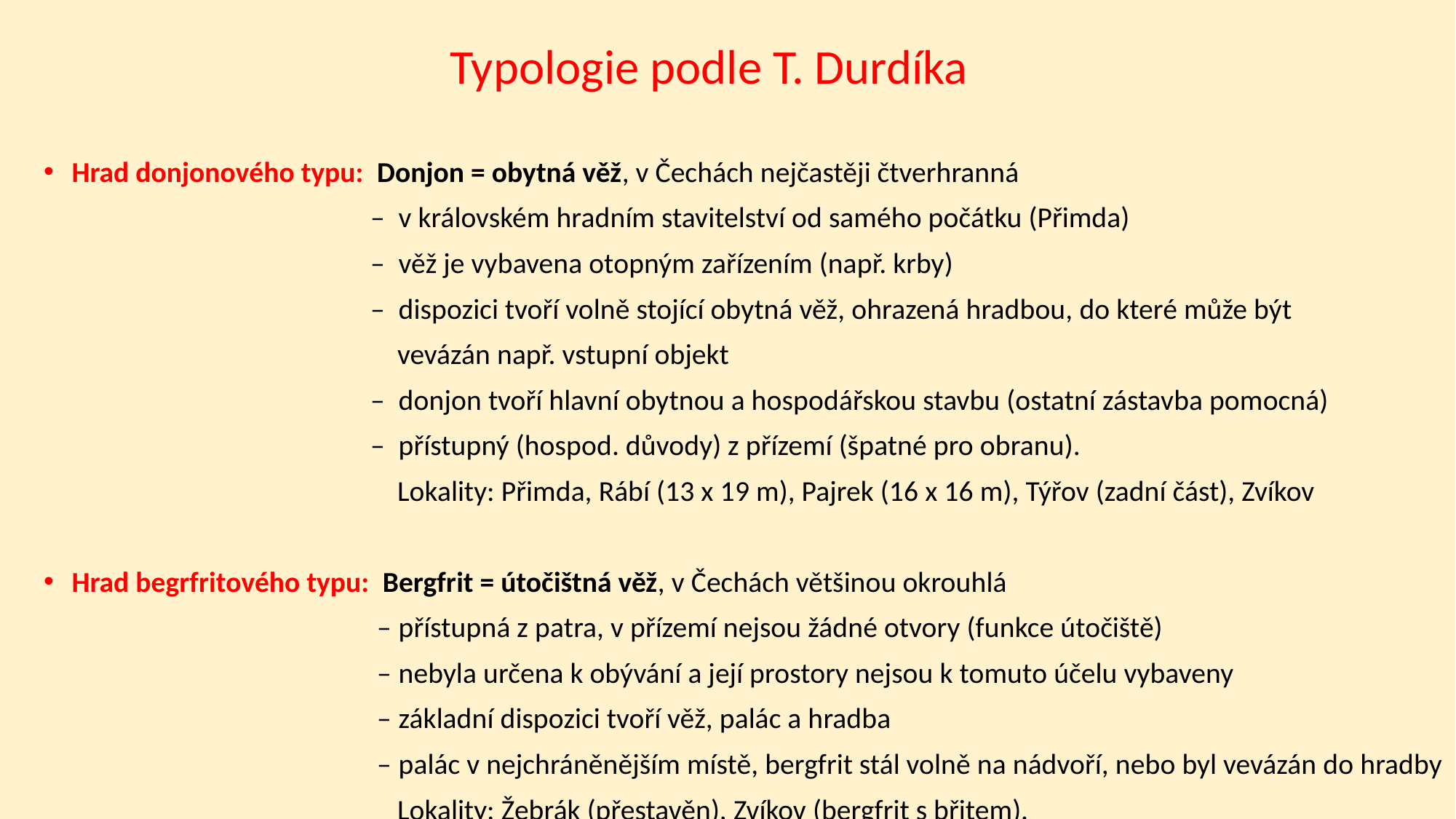

# Typologie podle T. Durdíka
Hrad donjonového typu:  Donjon = obytná věž, v Čechách nejčastěji čtverhranná
                                                  –  v královském hradním stavitelství od samého počátku (Přimda)
                                                  –  věž je vybavena otopným zařízením (např. krby)
                                                  –  dispozici tvoří volně stojící obytná věž, ohrazená hradbou, do které může být
                                                      vevázán např. vstupní objekt
                                                  –  donjon tvoří hlavní obytnou a hospodářskou stavbu (ostatní zástavba pomocná)
                                                  –  přístupný (hospod. důvody) z přízemí (špatné pro obranu).
                                                      Lokality: Přimda, Rábí (13 x 19 m), Pajrek (16 x 16 m), Týřov (zadní část), Zvíkov

Hrad begrfritového typu:  Bergfrit = útočištná věž, v Čechách většinou okrouhlá
                                                   – přístupná z patra, v přízemí nejsou žádné otvory (funkce útočiště)
                                                   – nebyla určena k obývání a její prostory nejsou k tomuto účelu vybaveny
                                                   – základní dispozici tvoří věž, palác a hradba
                                                   – palác v nejchráněnějším místě, bergfrit stál volně na nádvoří, nebo byl vevázán do hradby
                                                      Lokality: Žebrák (přestavěn), Zvíkov (bergfrit s břitem).